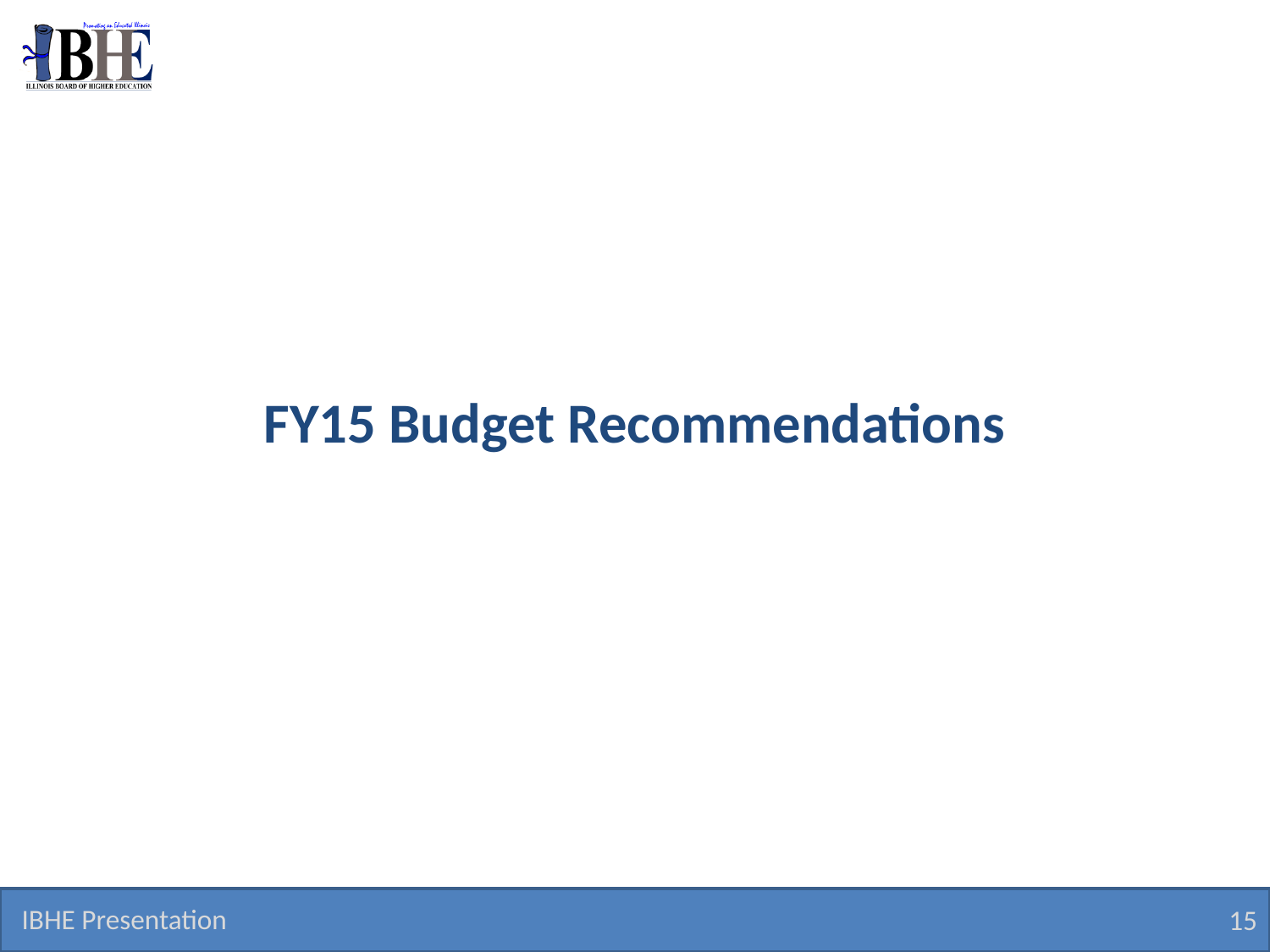

# FY15 Budget Recommendations
IBHE Presentation
15